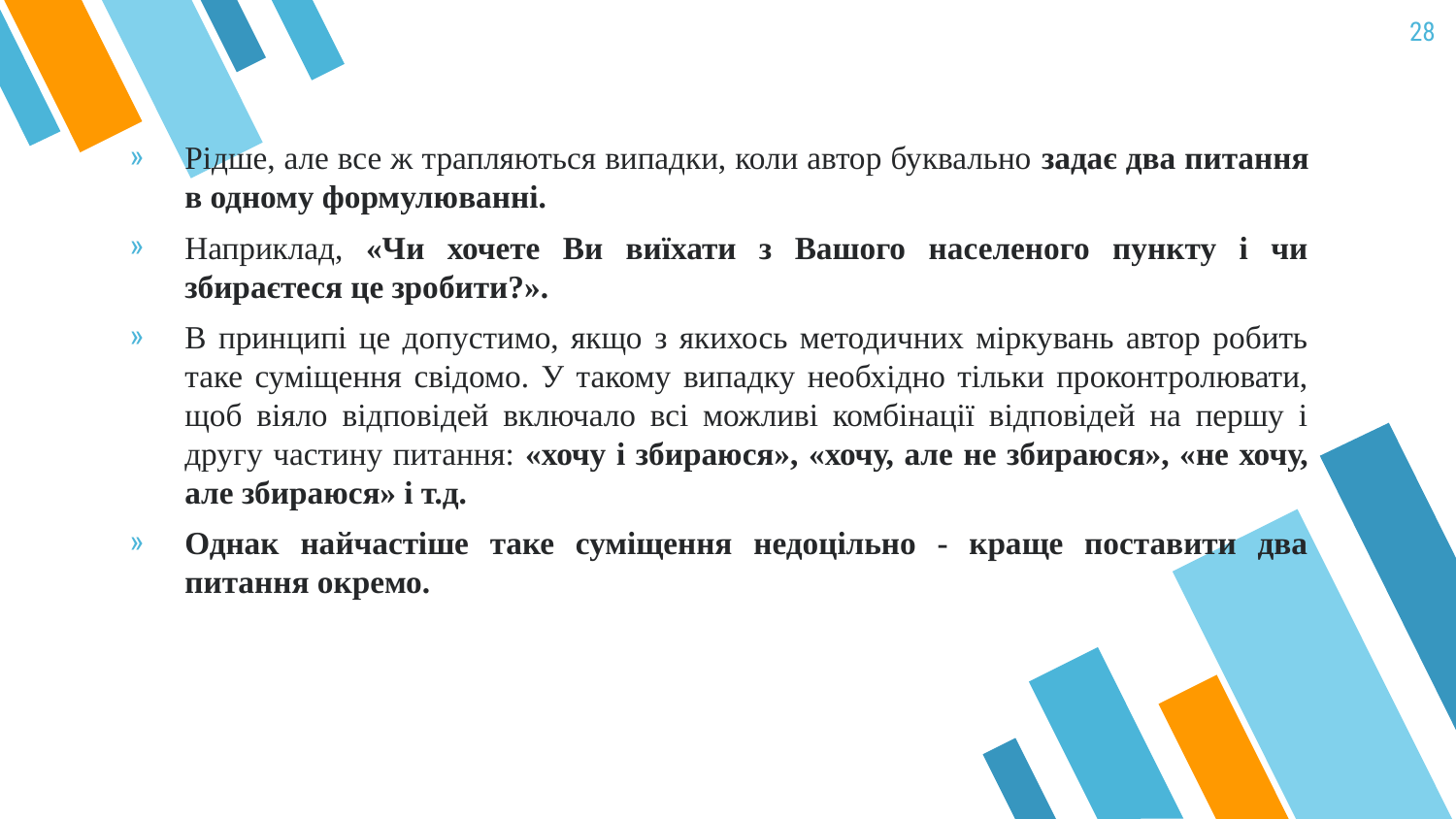

28
Рідше, але все ж трапляються випадки, коли автор буквально задає два питання в одному формулюванні.
Наприклад, «Чи хочете Ви виїхати з Вашого населеного пункту і чи збираєтеся це зробити?».
В принципі це допустимо, якщо з якихось методичних міркувань автор робить таке суміщення свідомо. У такому випадку необхідно тільки проконтролювати, щоб віяло відповідей включало всі можливі комбінації відповідей на першу і другу частину питання: «хочу і збираюся», «хочу, але не збираюся», «не хочу, але збираюся» і т.д.
Однак найчастіше таке суміщення недоцільно - краще поставити два питання окремо.